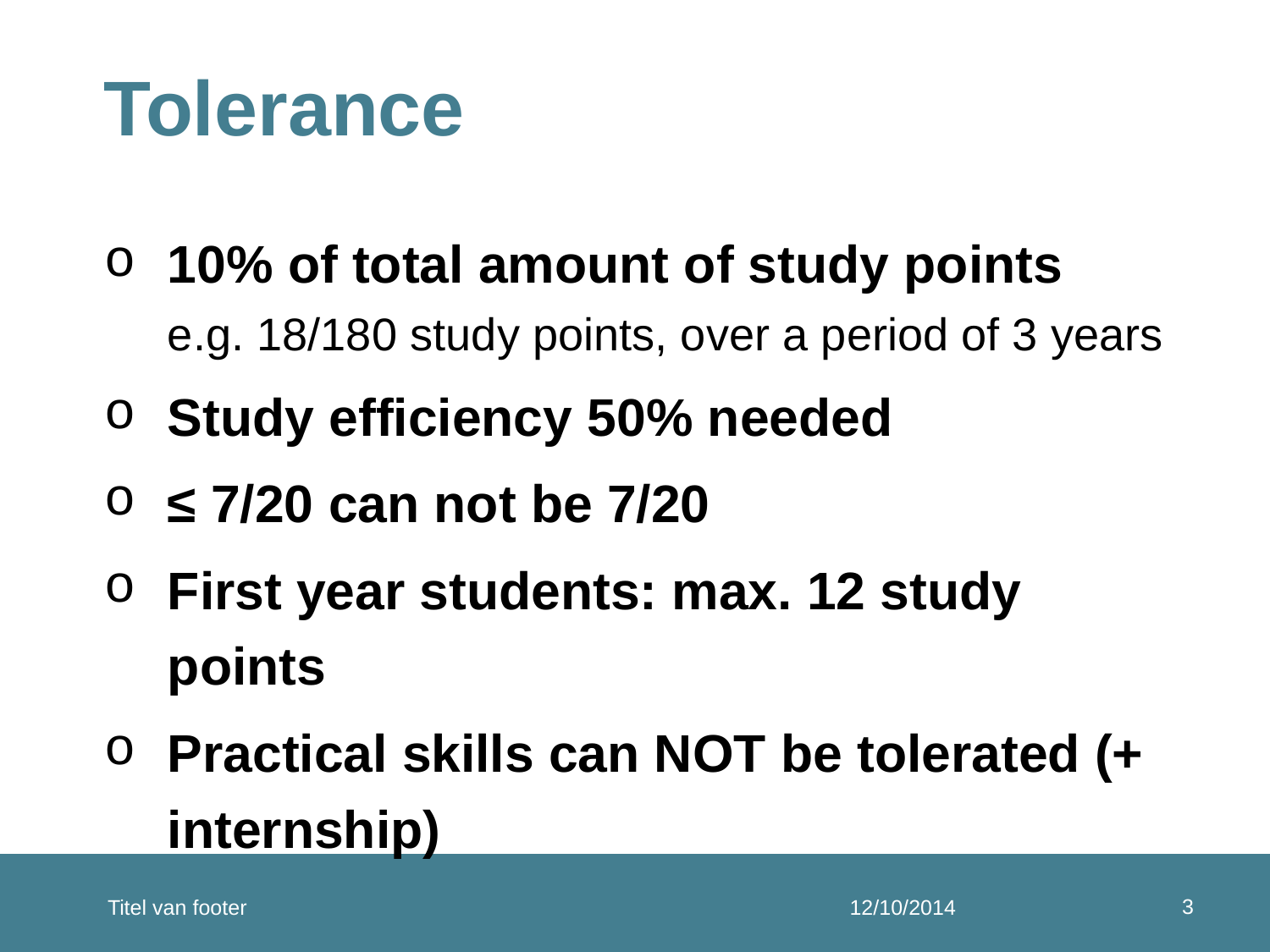

# Tolerance
10% of total amount of study points
e.g. 18/180 study points, over a period of 3 years
Study efficiency 50% needed
≤ 7/20 can not be 7/20
First year students: max. 12 study points
Practical skills can NOT be tolerated (+ internship)
3
Titel van footer
12/10/2014